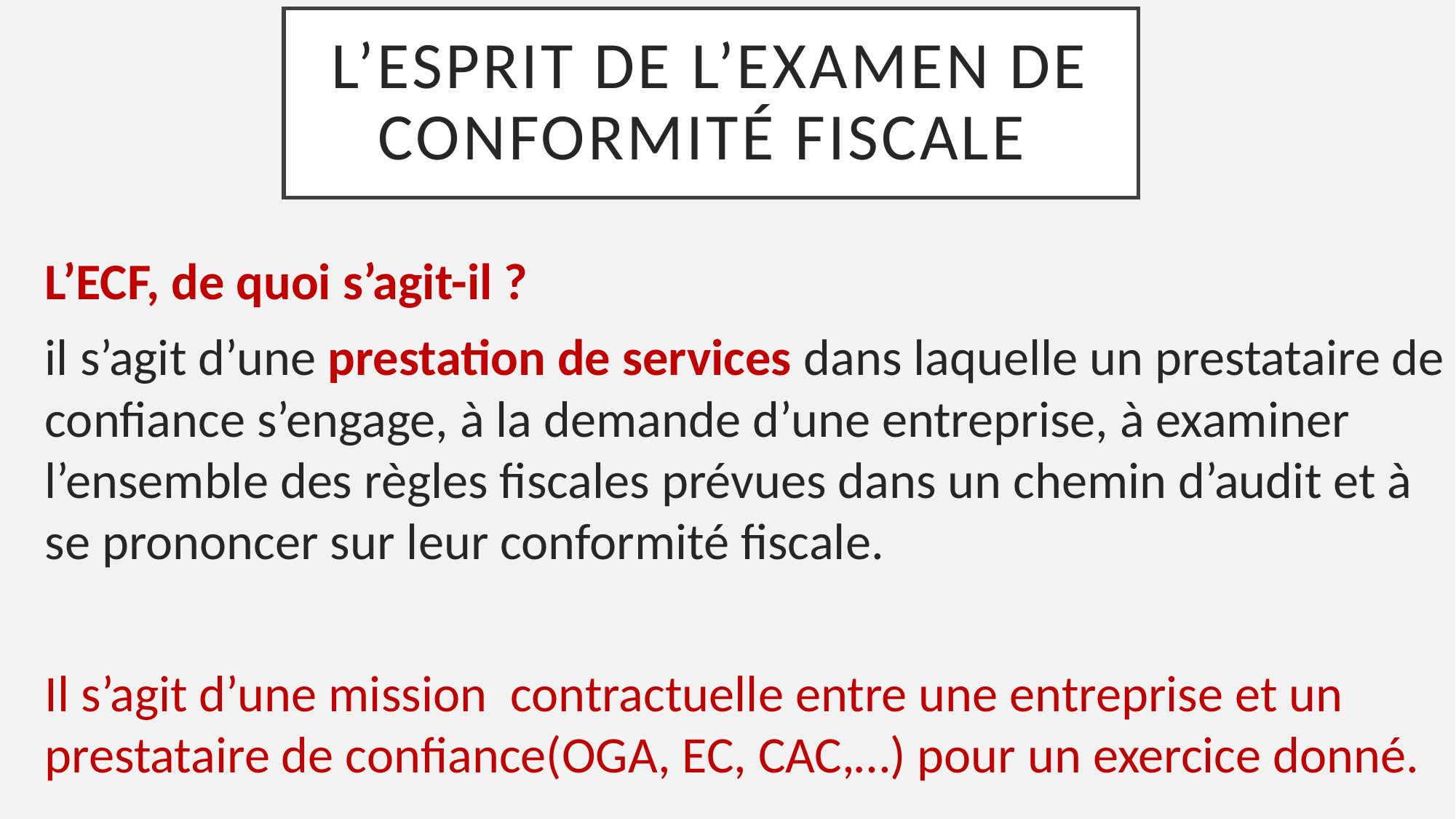

# L’esprit de l’examen de conformité fiscale

L’ECF, de quoi s’agit-il ?
il s’agit d’une prestation de services dans laquelle un prestataire de confiance s’engage, à la demande d’une entreprise, à examiner l’ensemble des règles fiscales prévues dans un chemin d’audit et à se prononcer sur leur conformité fiscale.

Il s’agit d’une mission  contractuelle entre une entreprise et un prestataire de confiance(OGA, EC, CAC,…) pour un exercice donné.